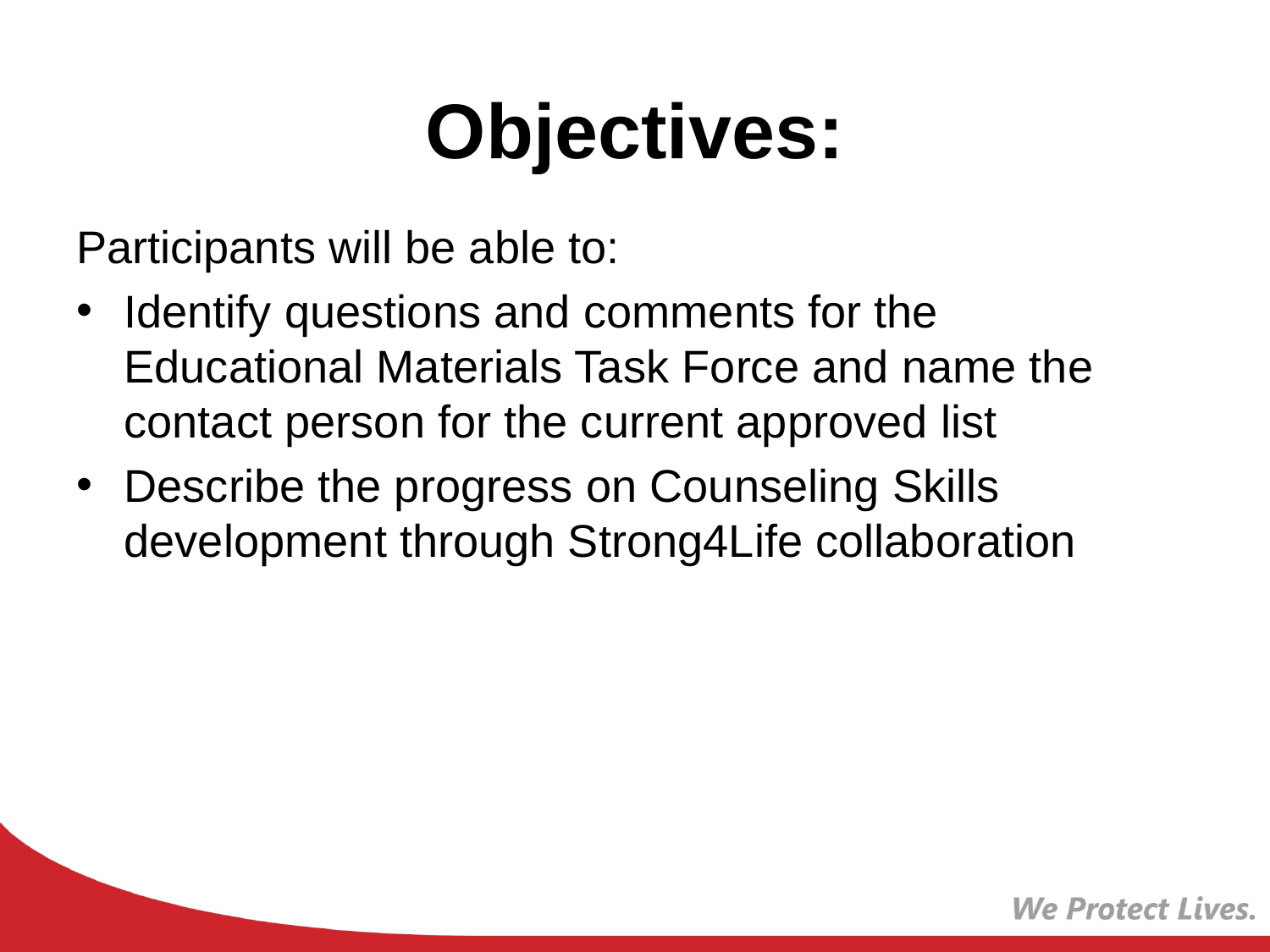

# Objectives:
Participants will be able to:
Identify questions and comments for the Educational Materials Task Force and name the contact person for the current approved list
Describe the progress on Counseling Skills development through Strong4Life collaboration